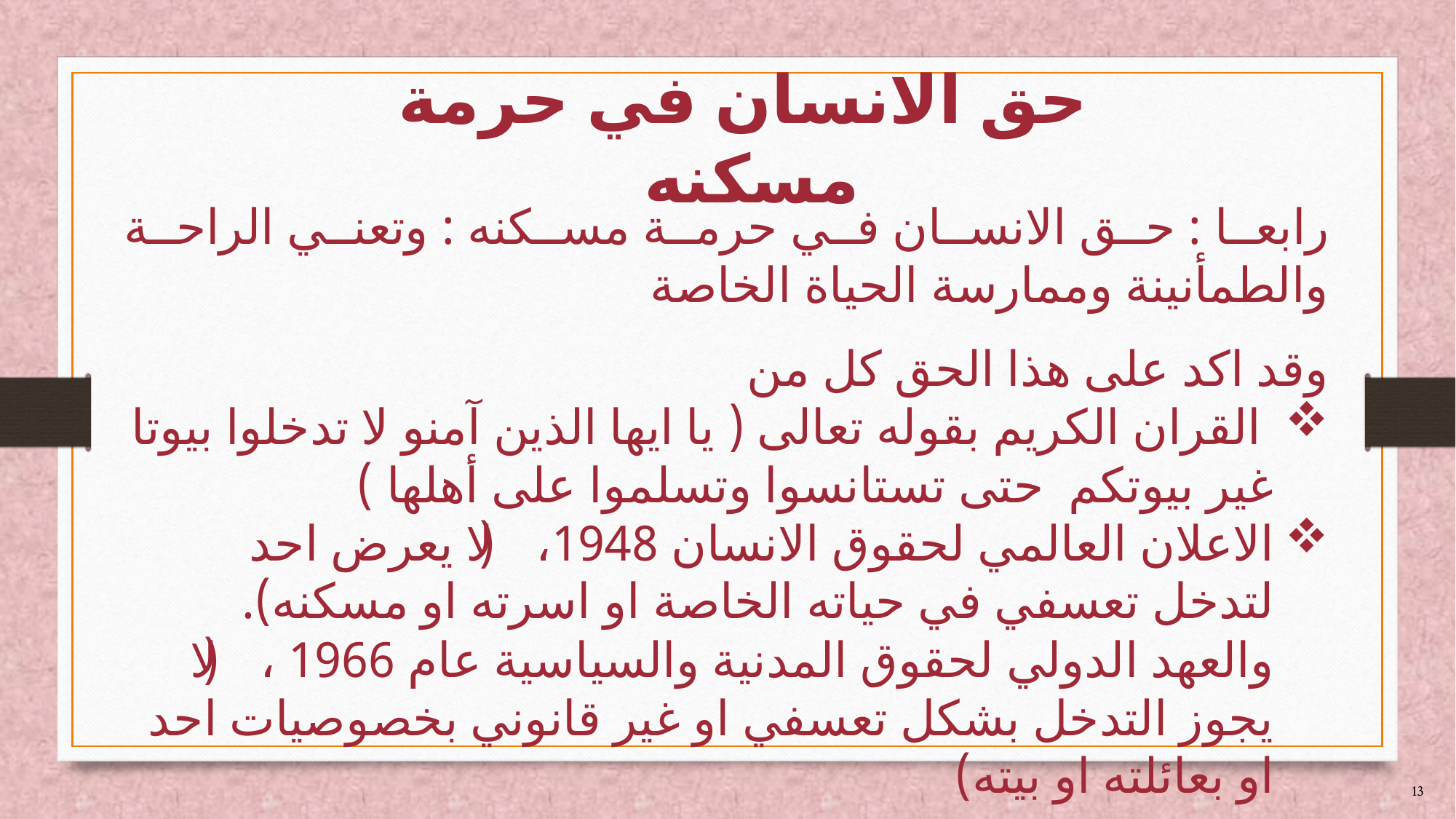

# حق الانسان في حرمة مسكنه
رابعا : حق الانسان في حرمة مسكنه : وتعني الراحة والطمأنينة وممارسة الحياة الخاصة

وقد اكد على هذا الحق كل من
 القران الكريم بقوله تعالى ( يا ايها الذين آمنو لا تدخلوا بيوتا غير بيوتكم  حتى تستانسوا وتسلموا على أهلها )
الاعلان العالمي لحقوق الانسان 1948، ( لا يعرض احد لتدخل تعسفي في حياته الخاصة او اسرته او مسكنه). والعهد الدولي لحقوق المدنية والسياسية عام 1966 ، ( لا يجوز التدخل بشكل تعسفي او غير قانوني بخصوصيات احد او بعائلته او بيته)

13